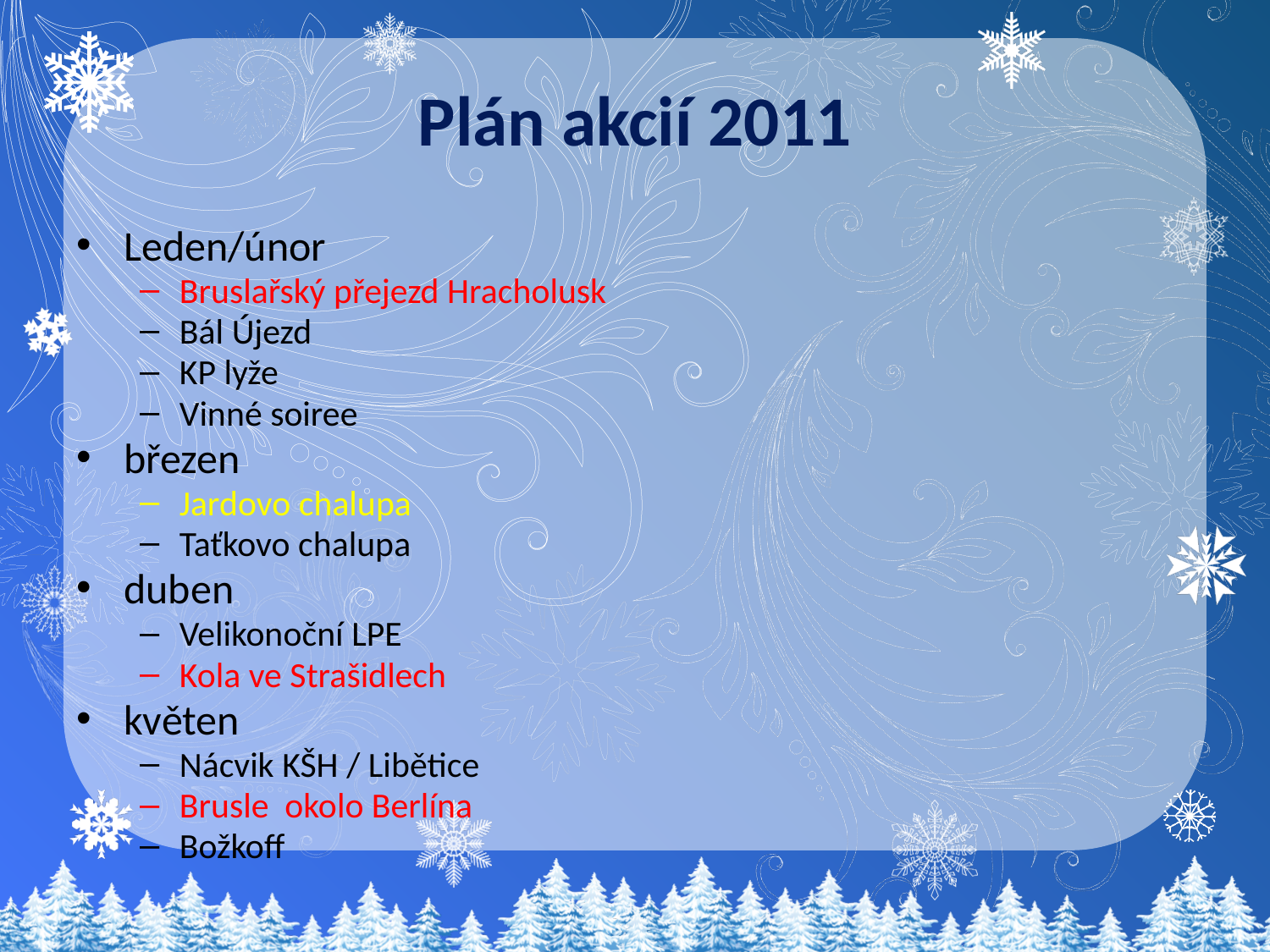

# Plán akcií 2011
Leden/únor
Bruslařský přejezd Hracholusk
Bál Újezd
KP lyže
Vinné soiree
březen
Jardovo chalupa
Taťkovo chalupa
duben
Velikonoční LPE
Kola ve Strašidlech
květen
Nácvik KŠH / Libětice
Brusle  okolo Berlína
Božkoff